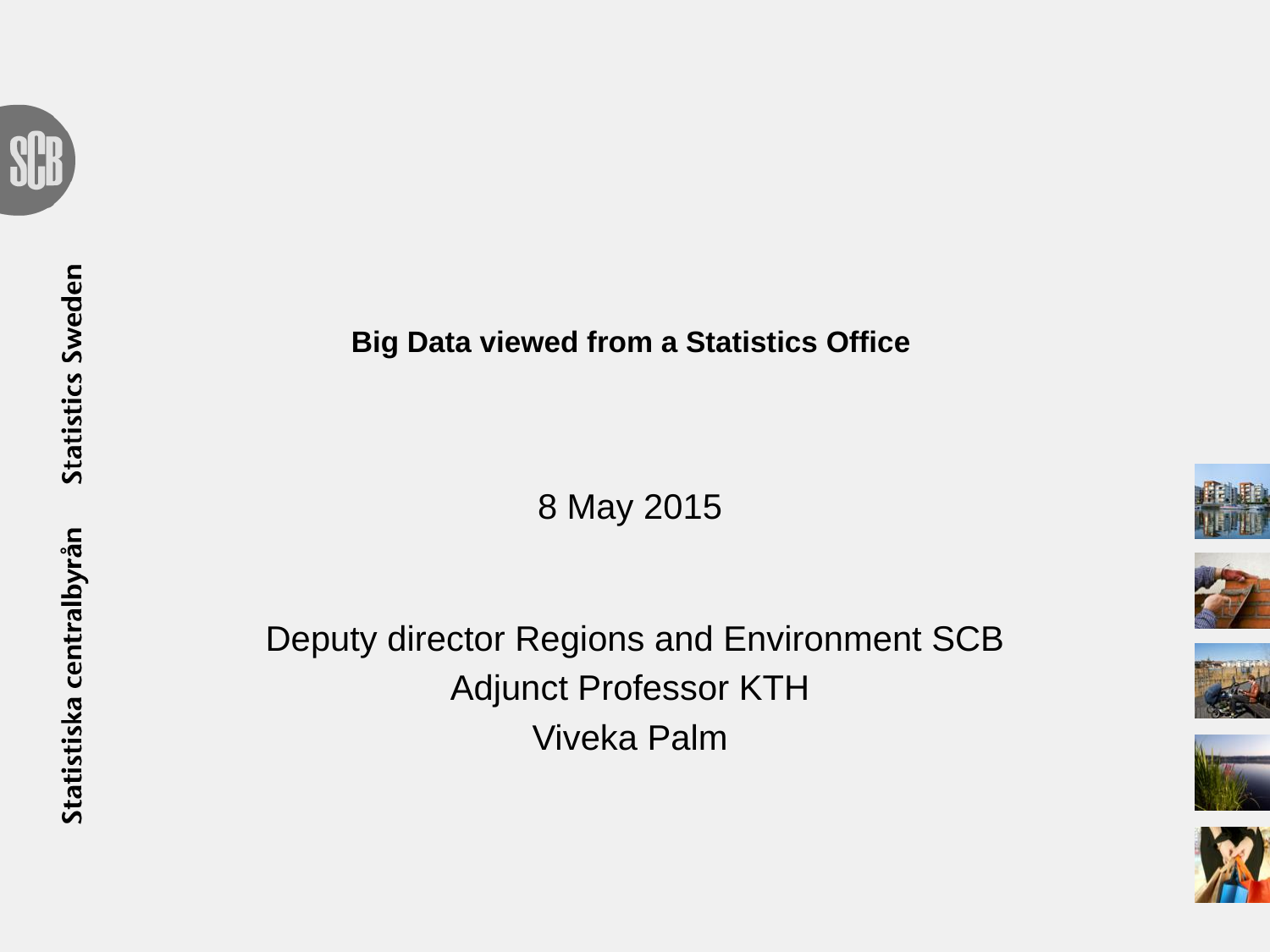

# Big Data viewed from a Statistics Office
8 May 2015
Deputy director Regions and Environment SCB
Adjunct Professor KTH
Viveka Palm